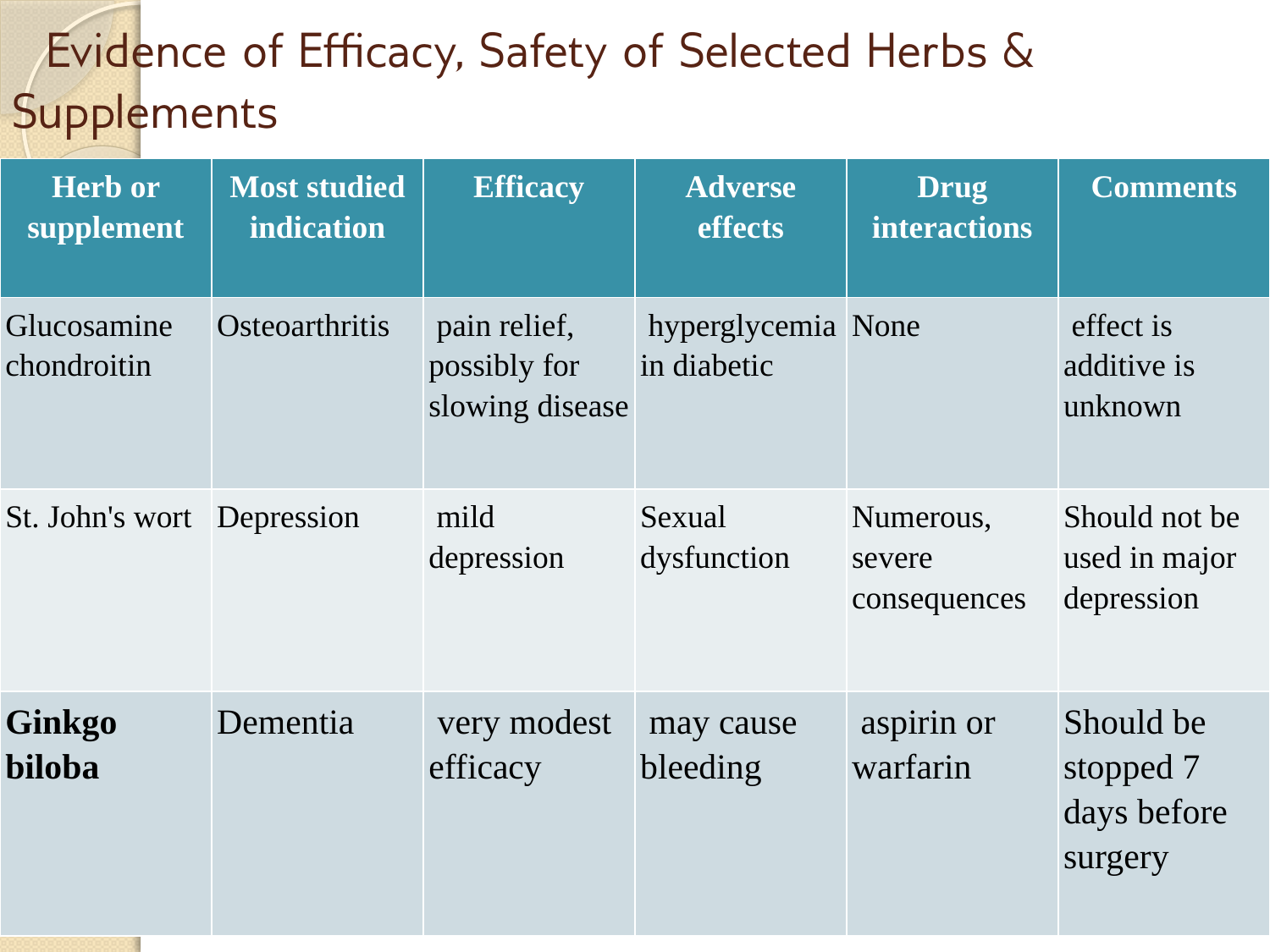

# Evidence of Efficacy, Safety of Selected Herbs & Supplements
| Herb or supplement | Most studied indication | Efficacy | Adverse effects | Drug interactions | Comments |
| --- | --- | --- | --- | --- | --- |
| Glucosamine chondroitin | Osteoarthritis | pain relief, possibly for slowing disease | hyperglycemia in diabetic | None | effect is additive is unknown |
| St. John's wort | Depression | mild depression | Sexual dysfunction | Numerous, severe consequences | Should not be used in major depression |
| Ginkgo biloba | Dementia | very modest efficacy | may cause bleeding | aspirin or warfarin | Should be stopped 7 days before surgery |